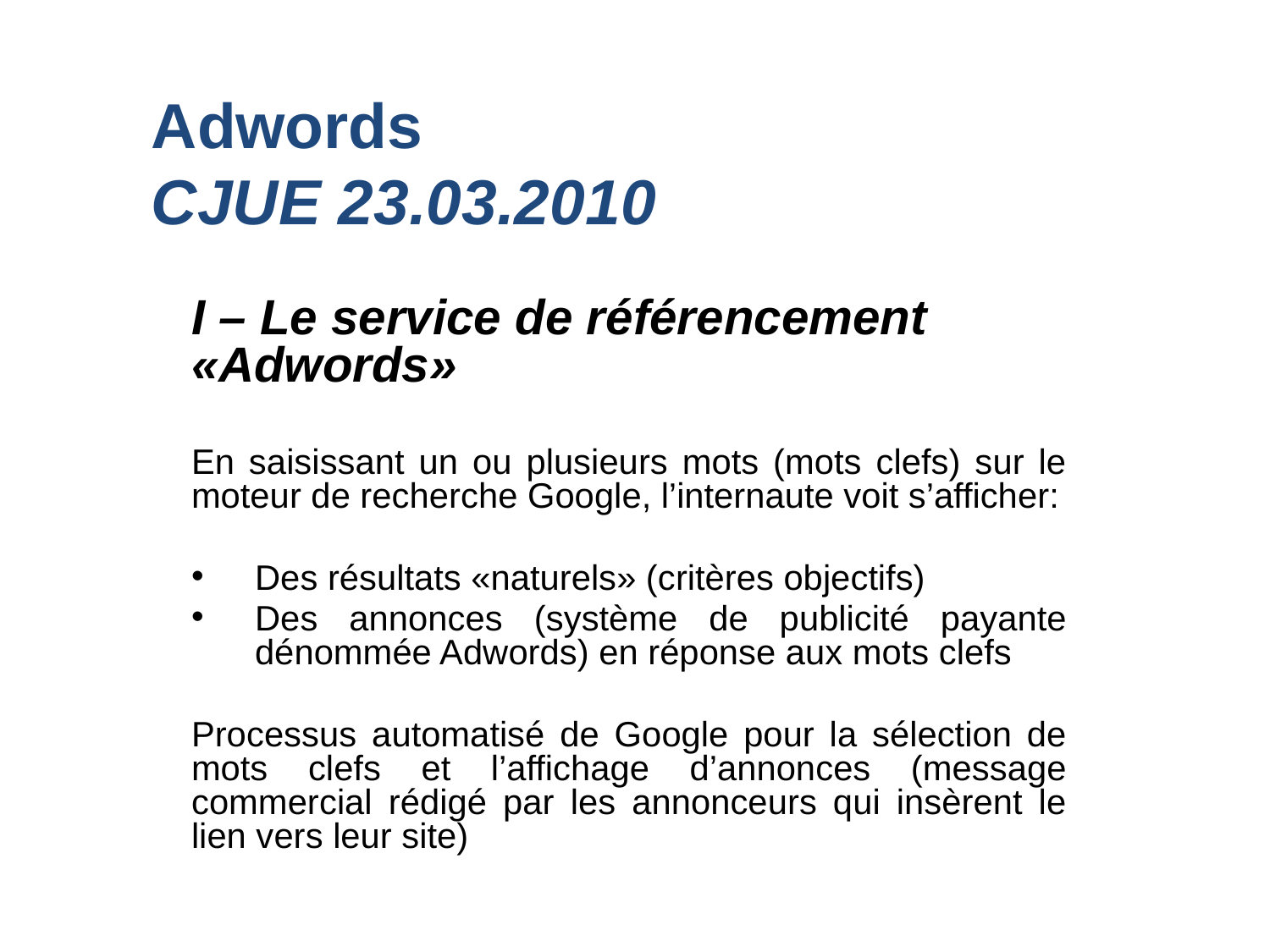

# Adwords CJUE 23.03.2010

I – Le service de référencement «Adwords»

En saisissant un ou plusieurs mots (mots clefs) sur le moteur de recherche Google, l’internaute voit s’afficher:

Des résultats «naturels» (critères objectifs)
Des annonces (système de publicité payante dénommée Adwords) en réponse aux mots clefs

Processus automatisé de Google pour la sélection de mots clefs et l’affichage d’annonces (message commercial rédigé par les annonceurs qui insèrent le lien vers leur site)